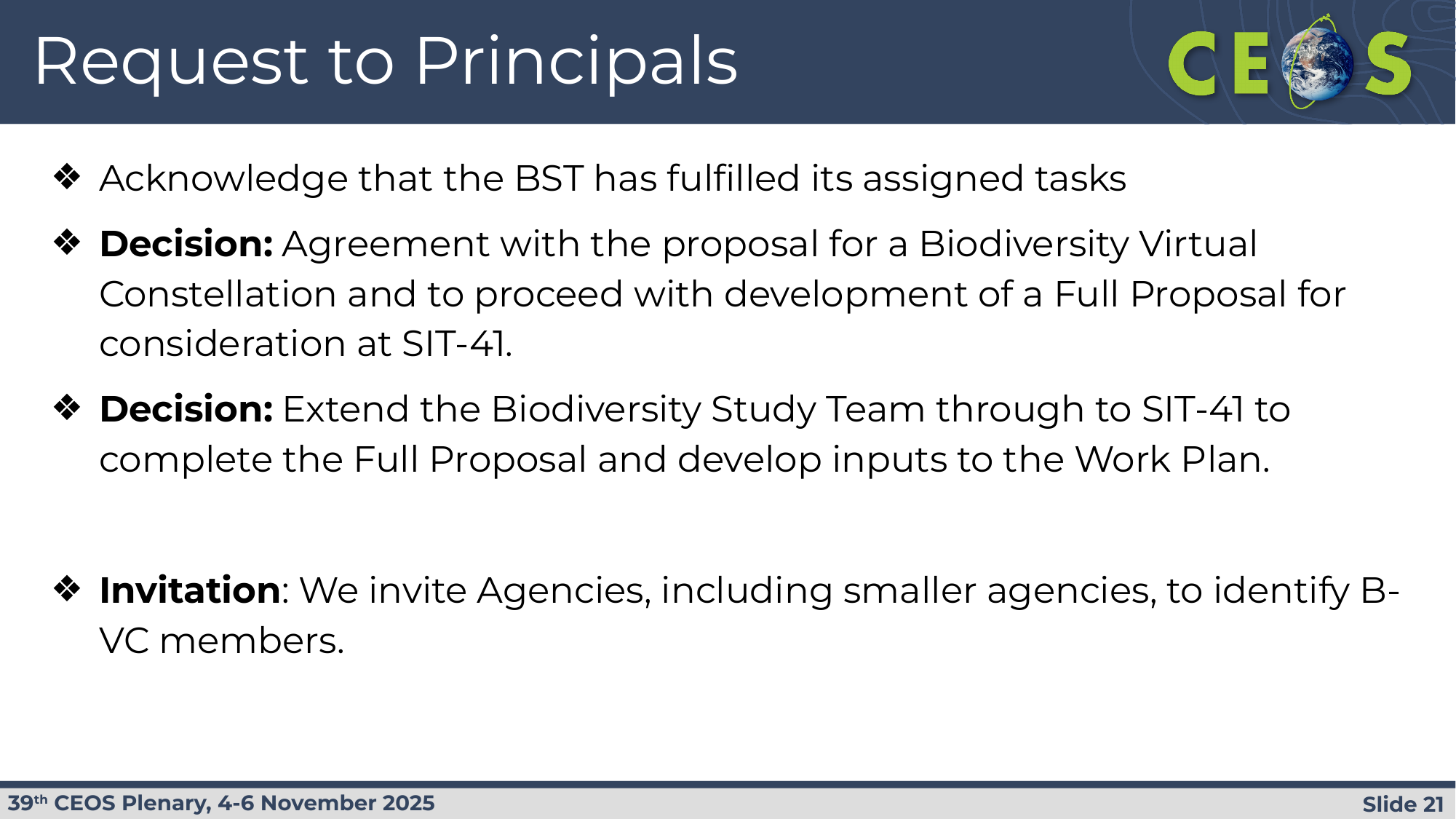

# Request to Principals

Acknowledge that the BST has fulfilled its assigned tasks
Decision: Agreement with the proposal for a Biodiversity Virtual Constellation and to proceed with development of a Full Proposal for consideration at SIT-41.
Decision: Extend the Biodiversity Study Team through to SIT-41 to complete the Full Proposal and develop inputs to the Work Plan.

Invitation: We invite Agencies, including smaller agencies, to identify B-VC members.